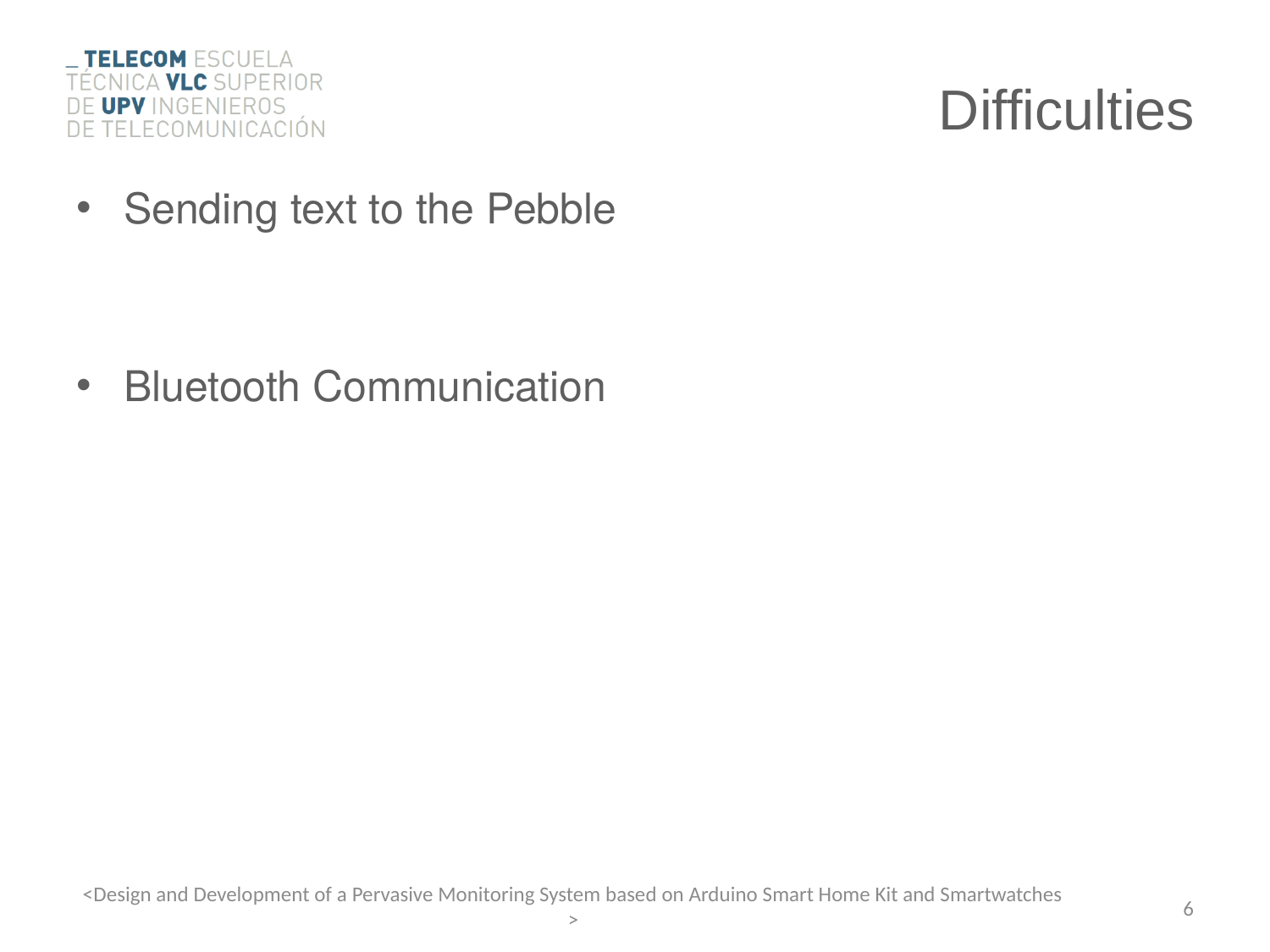

Difficulties
Sending text to the Pebble

Bluetooth Communication

<Design and Development of a Pervasive Monitoring System based on Arduino Smart Home Kit and Smartwatches >
6